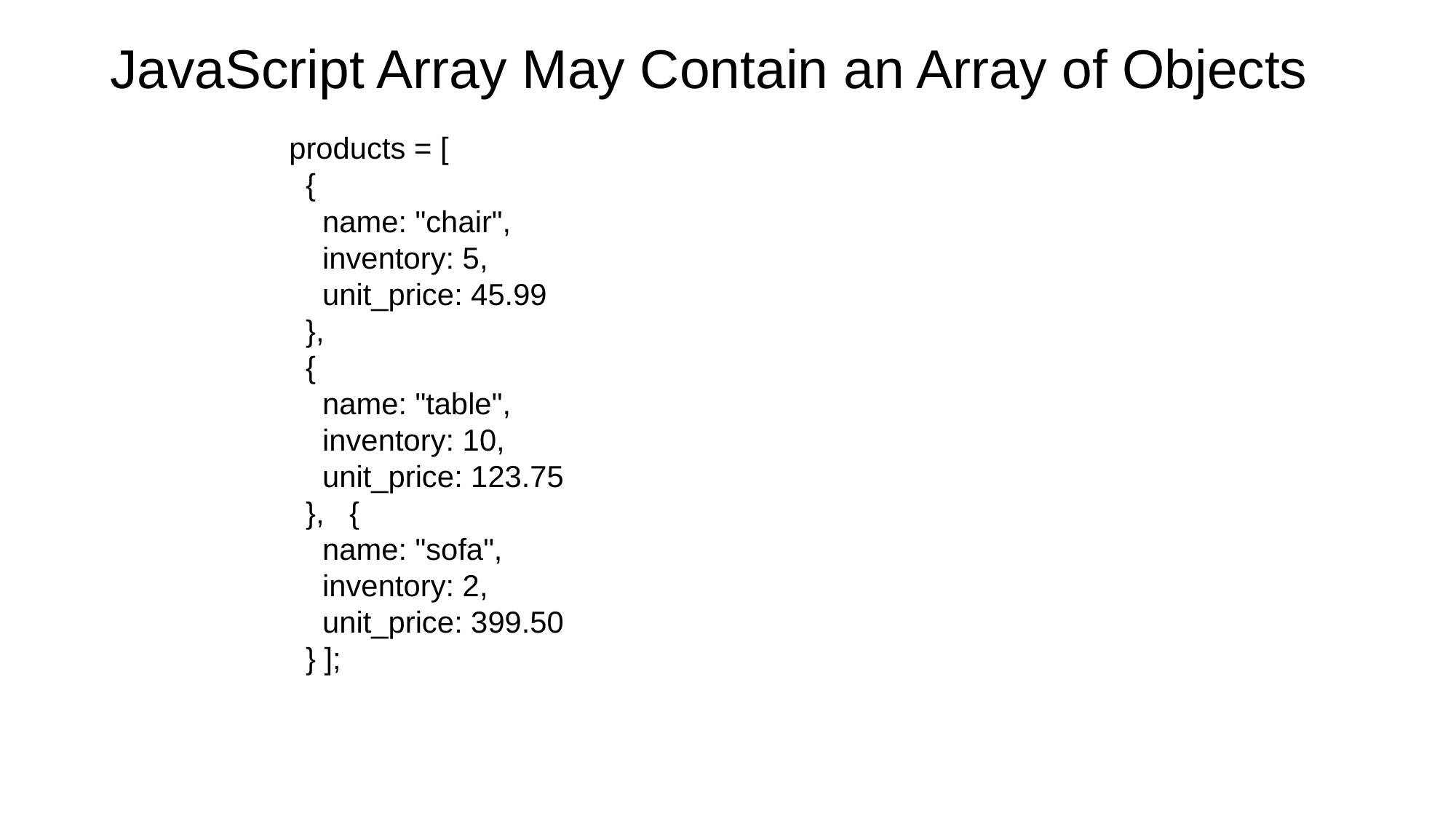

# JavaScript Array May Contain an Array of Objects
products = [
  {
    name: "chair",
    inventory: 5,
    unit_price: 45.99
  },
  {
    name: "table",
    inventory: 10,
    unit_price: 123.75
  },   {
    name: "sofa",
    inventory: 2,
    unit_price: 399.50
  } ];